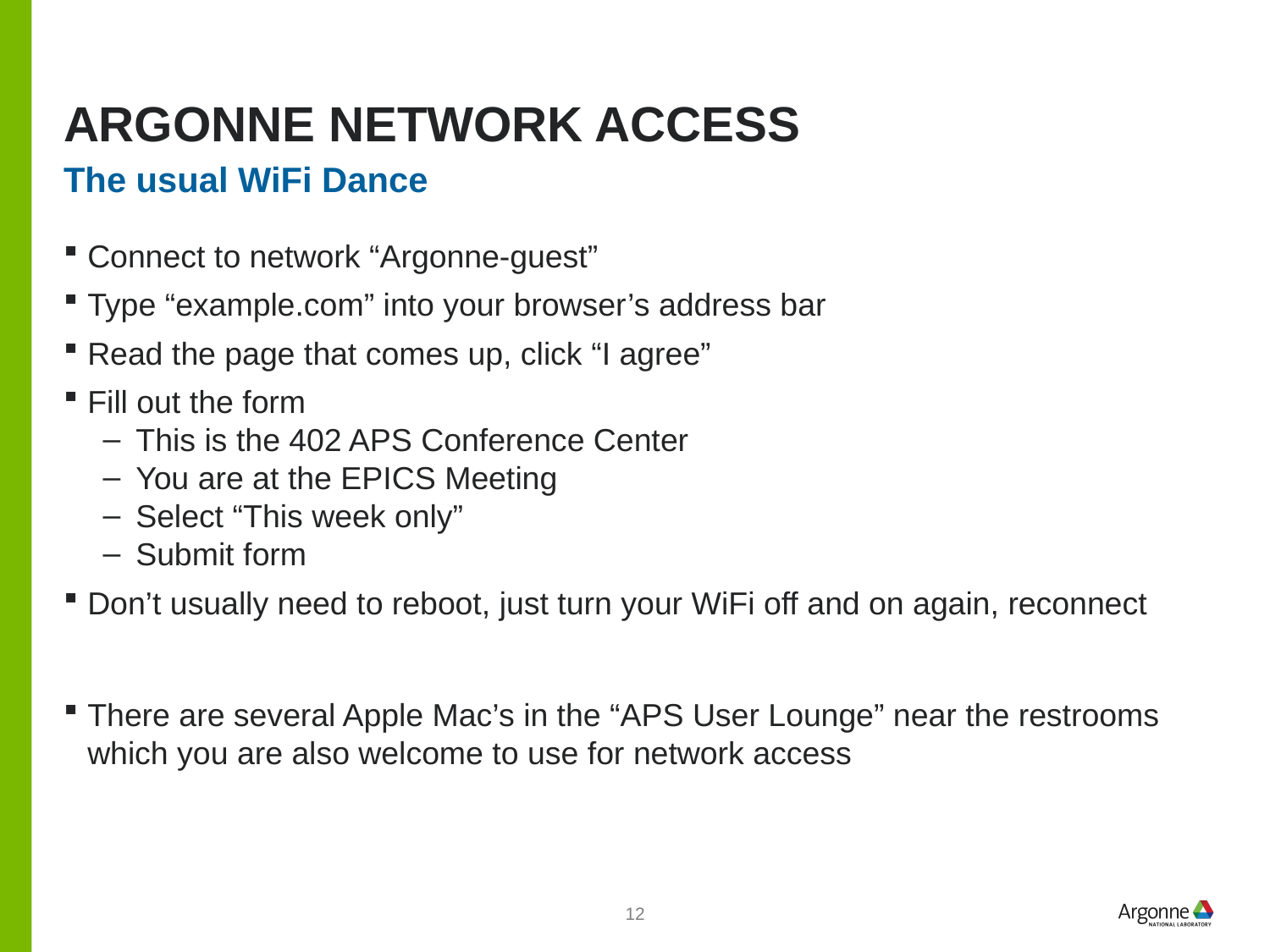

# Argonne Network Access
The usual WiFi Dance
Connect to network “Argonne-guest”
Type “example.com” into your browser’s address bar
Read the page that comes up, click “I agree”
Fill out the form
This is the 402 APS Conference Center
You are at the EPICS Meeting
Select “This week only”
Submit form
Don’t usually need to reboot, just turn your WiFi off and on again, reconnect

There are several Apple Mac’s in the “APS User Lounge” near the restrooms which you are also welcome to use for network access
12